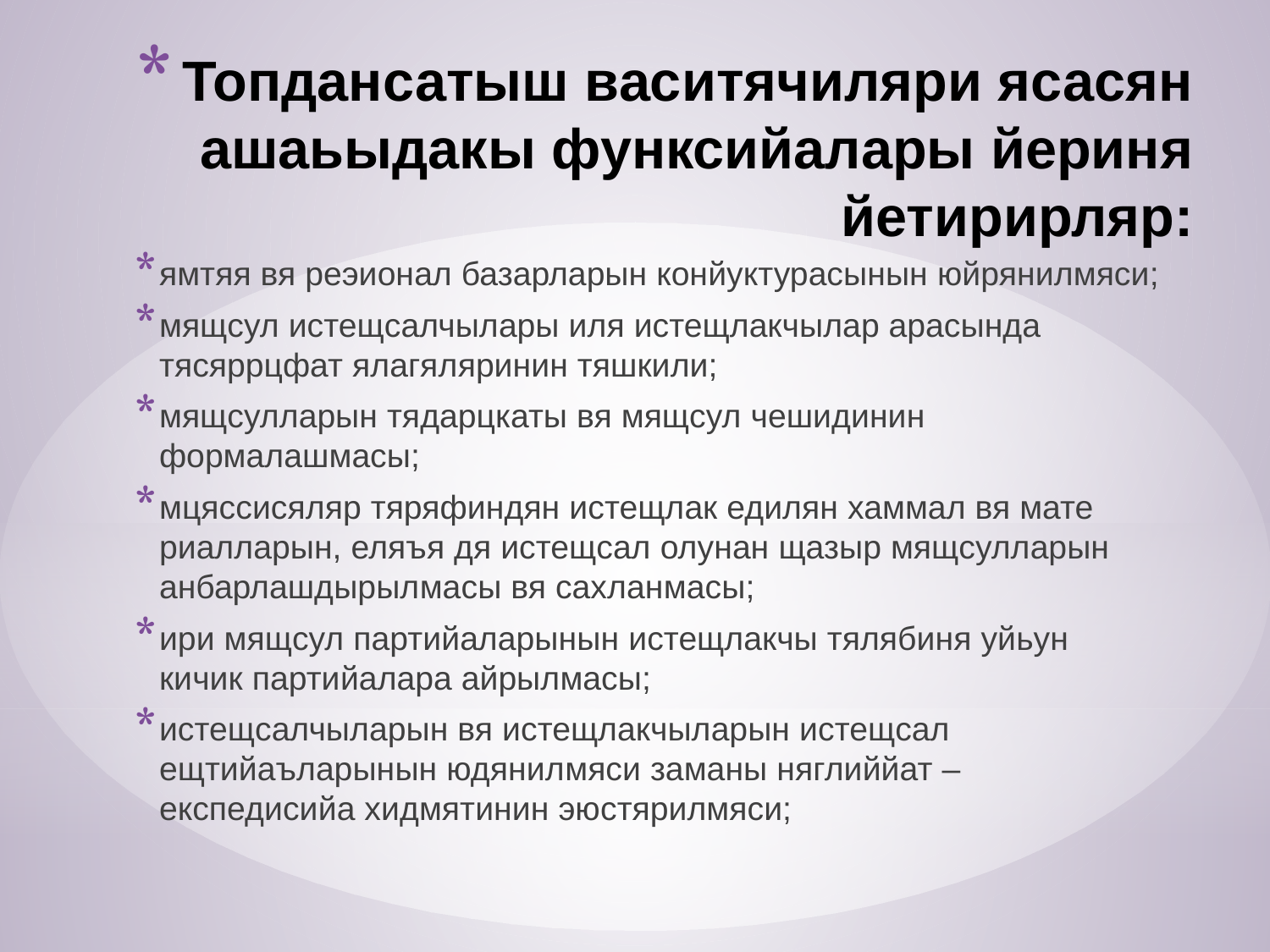

# Топдансатыш васитячиляри ясасян ашаьыдакы функсийалары йериня йетирирляр:
ямтяя вя реэионал базарларын конйуктурасынын юйрянилмяси;
мящсул истещсалчылары иля истещлакчылар арасында тясяррцфат ялагя­ляринин тяшкили;
мящсулларын тядарцкаты вя мящсул чешидинин формалашмасы;
мцяссисяляр тяряфиндян истещлак едилян хаммал вя мате­риал­ларын, еляъя дя истещсал олунан щазыр мящсулларын анбарлашдырыл­масы вя сахлан­масы;
ири мящсул партийаларынын истещлакчы тялябиня уйьун кичик парти­йалара айрылмасы;
истещсалчыларын вя истещлакчыларын истещсал ещтийаъларынын юдянил­мяси заманы няглиййат – експедисийа хидмятинин эюстярилмяси;